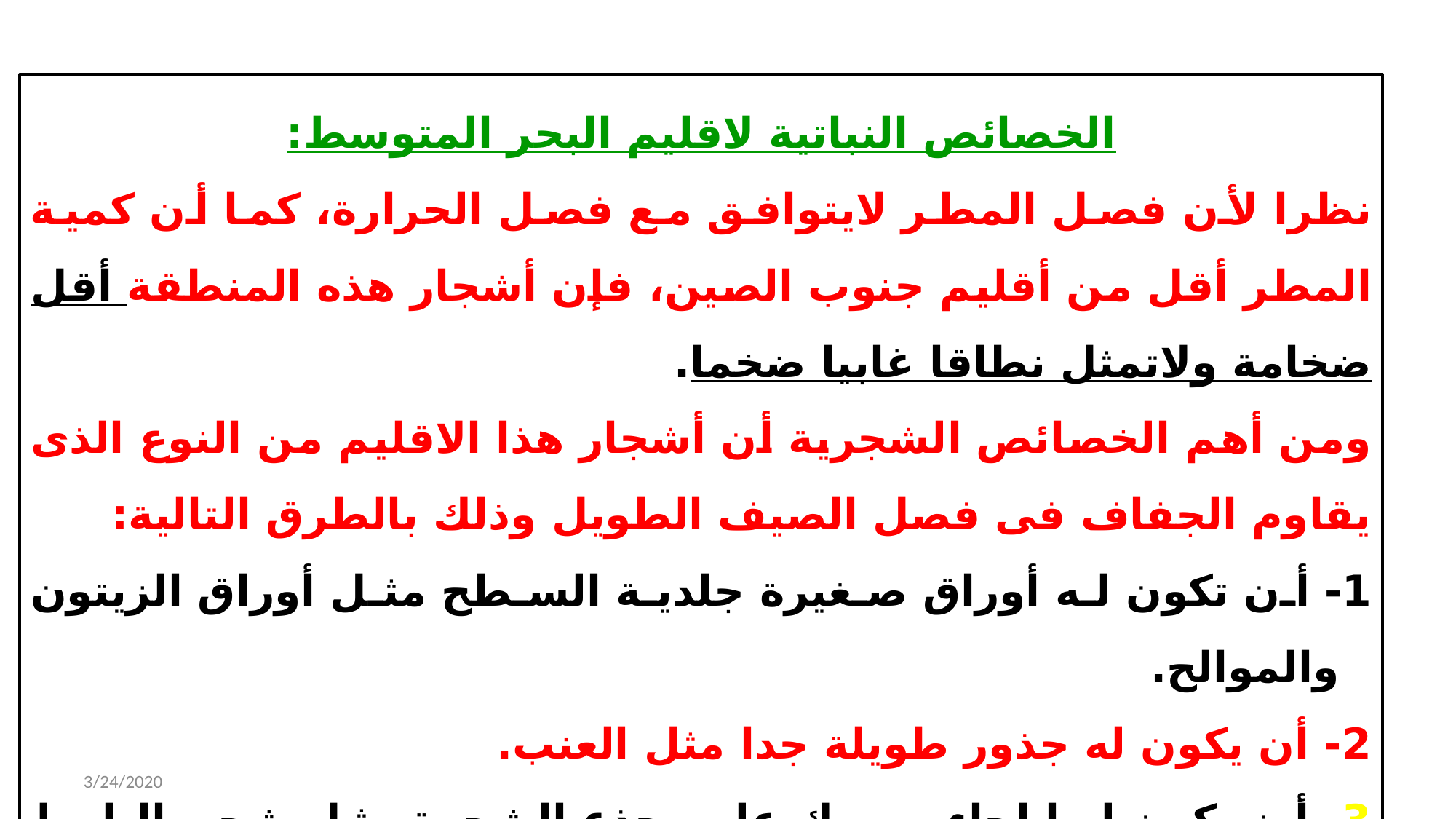

الخصائص النباتية لاقليم البحر المتوسط:
	نظرا لأن فصل المطر لايتوافق مع فصل الحرارة، كما أن كمية المطر أقل من أقليم جنوب الصين، فإن أشجار هذه المنطقة أقل ضخامة ولاتمثل نطاقا غابيا ضخما.
	ومن أهم الخصائص الشجرية أن أشجار هذا الاقليم من النوع الذى يقاوم الجفاف فى فصل الصيف الطويل وذلك بالطرق التالية:
1- أن تكون له أوراق صغيرة جلدية السطح مثل أوراق الزيتون والموالح.
2- أن يكون له جذور طويلة جدا مثل العنب.
3- أن يكون لها لحاء سميك على جذع الشجرة مثل شجر البلوط الفلينى.

3/24/2020
أ.د/عزه عبدالله
9